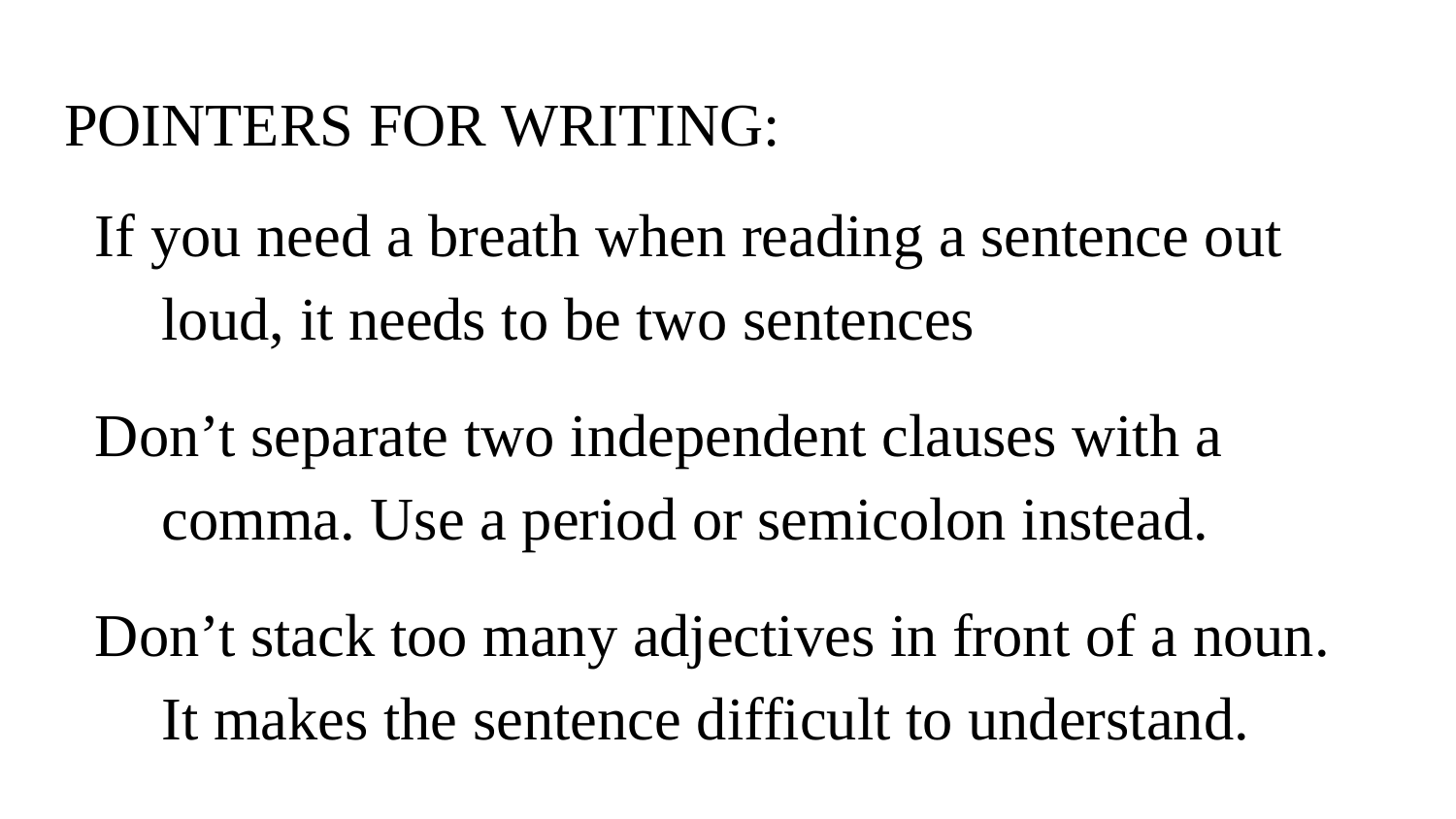

# POINTERS FOR WRITING:
If you need a breath when reading a sentence out loud, it needs to be two sentences
Don’t separate two independent clauses with a comma. Use a period or semicolon instead.
Don’t stack too many adjectives in front of a noun. It makes the sentence difficult to understand.